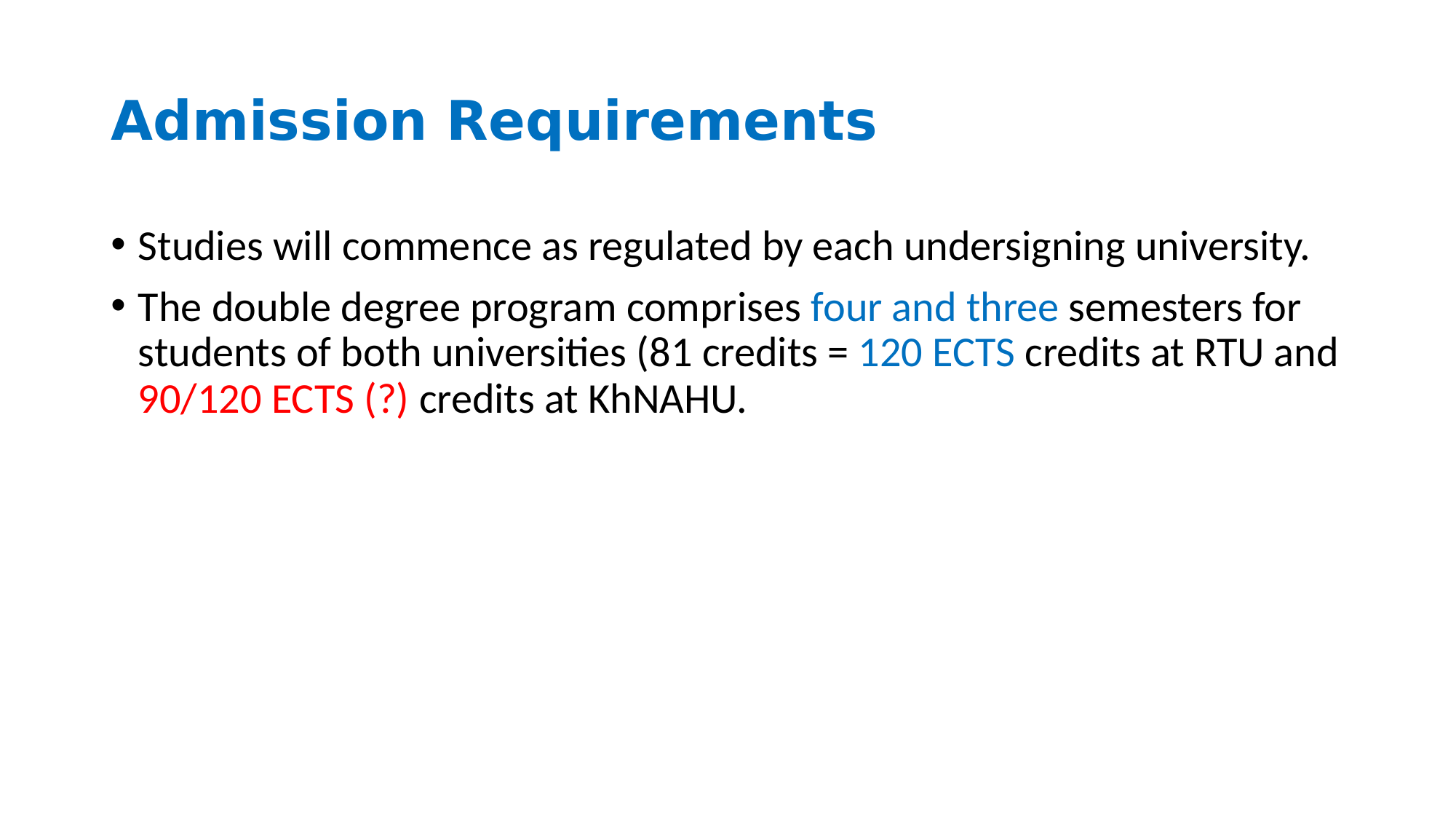

# Admission Requirements
Studies will commence as regulated by each undersigning university.
The double degree program comprises four and three semesters for students of both universities (81 credits = 120 ECTS credits at RTU and 90/120 ECTS (?) credits at KhNAHU.